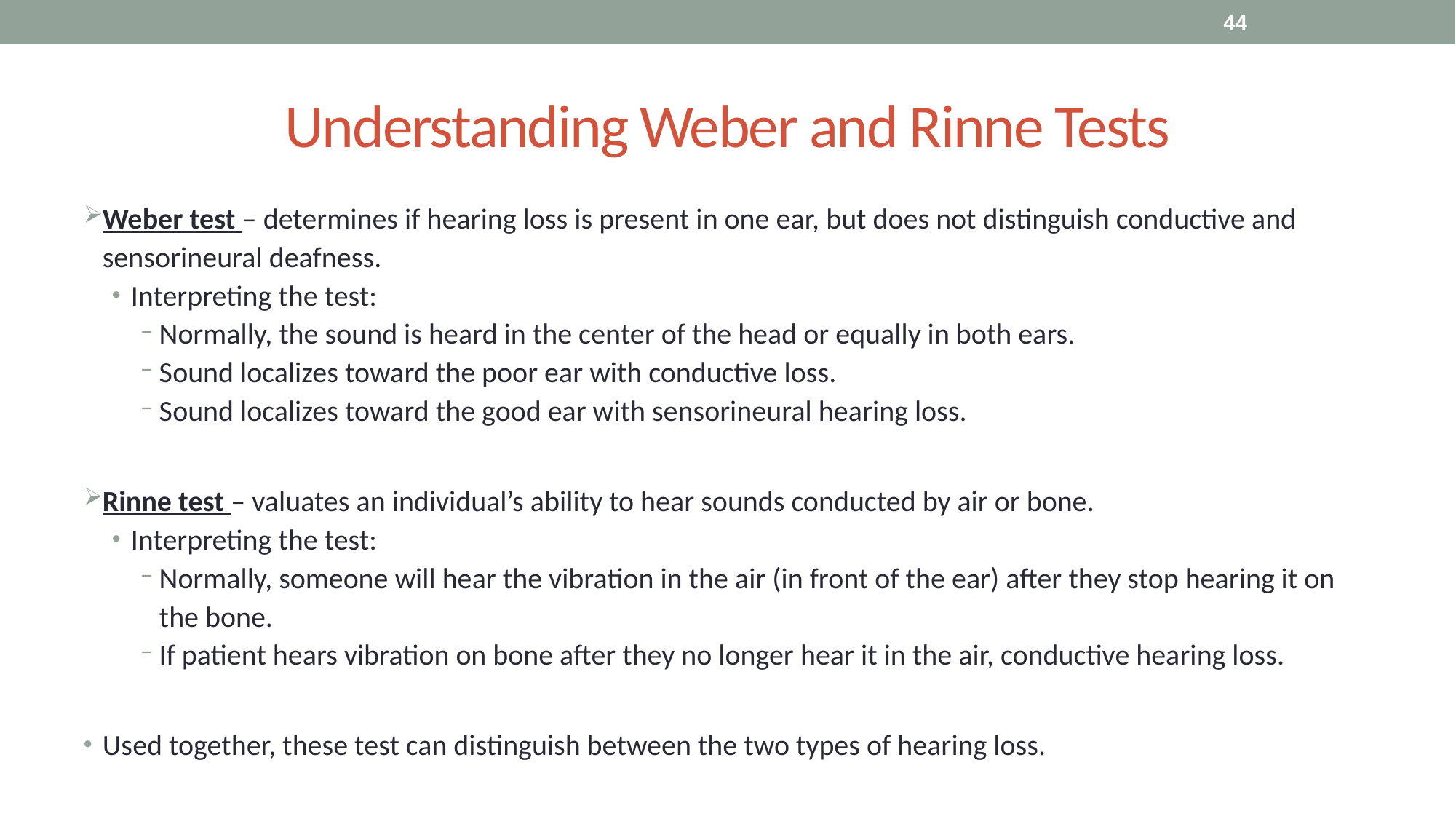

44
# Understanding Weber and Rinne Tests
Weber test – determines if hearing loss is present in one ear, but does not distinguish conductive and sensorineural deafness.
Interpreting the test:
Normally, the sound is heard in the center of the head or equally in both ears.
Sound localizes toward the poor ear with conductive loss.
Sound localizes toward the good ear with sensorineural hearing loss.

Rinne test – valuates an individual’s ability to hear sounds conducted by air or bone.
Interpreting the test:
Normally, someone will hear the vibration in the air (in front of the ear) after they stop hearing it on the bone.
If patient hears vibration on bone after they no longer hear it in the air, conductive hearing loss.

Used together, these test can distinguish between the two types of hearing loss.